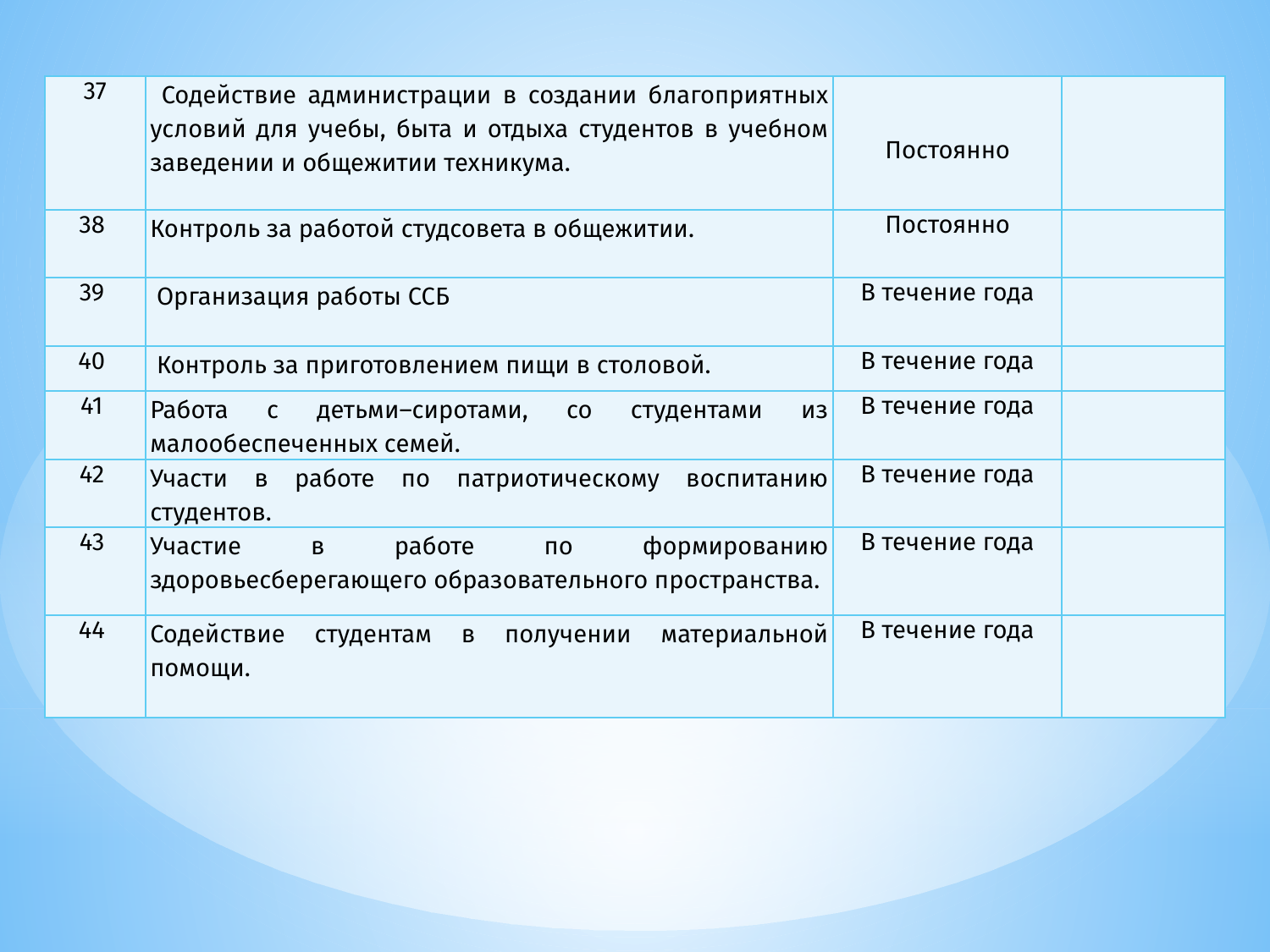

| 37 | Содействие администрации в создании благоприятных условий для учебы, быта и отдыха студентов в учебном заведении и общежитии техникума. | Постоянно |  |
| --- | --- | --- | --- |
| 38 | Контроль за работой студсовета в общежитии. | Постоянно |  |
| 39 | Организация работы ССБ | В течение года |  |
| 40 | Контроль за приготовлением пищи в столовой. | В течение года |  |
| 41 | Работа с детьми–сиротами, со студентами из малообеспеченных семей. | В течение года |  |
| 42 | Участи в работе по патриотическому воспитанию студентов. | В течение года |  |
| 43 | Участие в работе по формированию здоровьесберегающего образовательного пространства. | В течение года |  |
| 44 | Содействие студентам в получении материальной помощи. | В течение года |  |